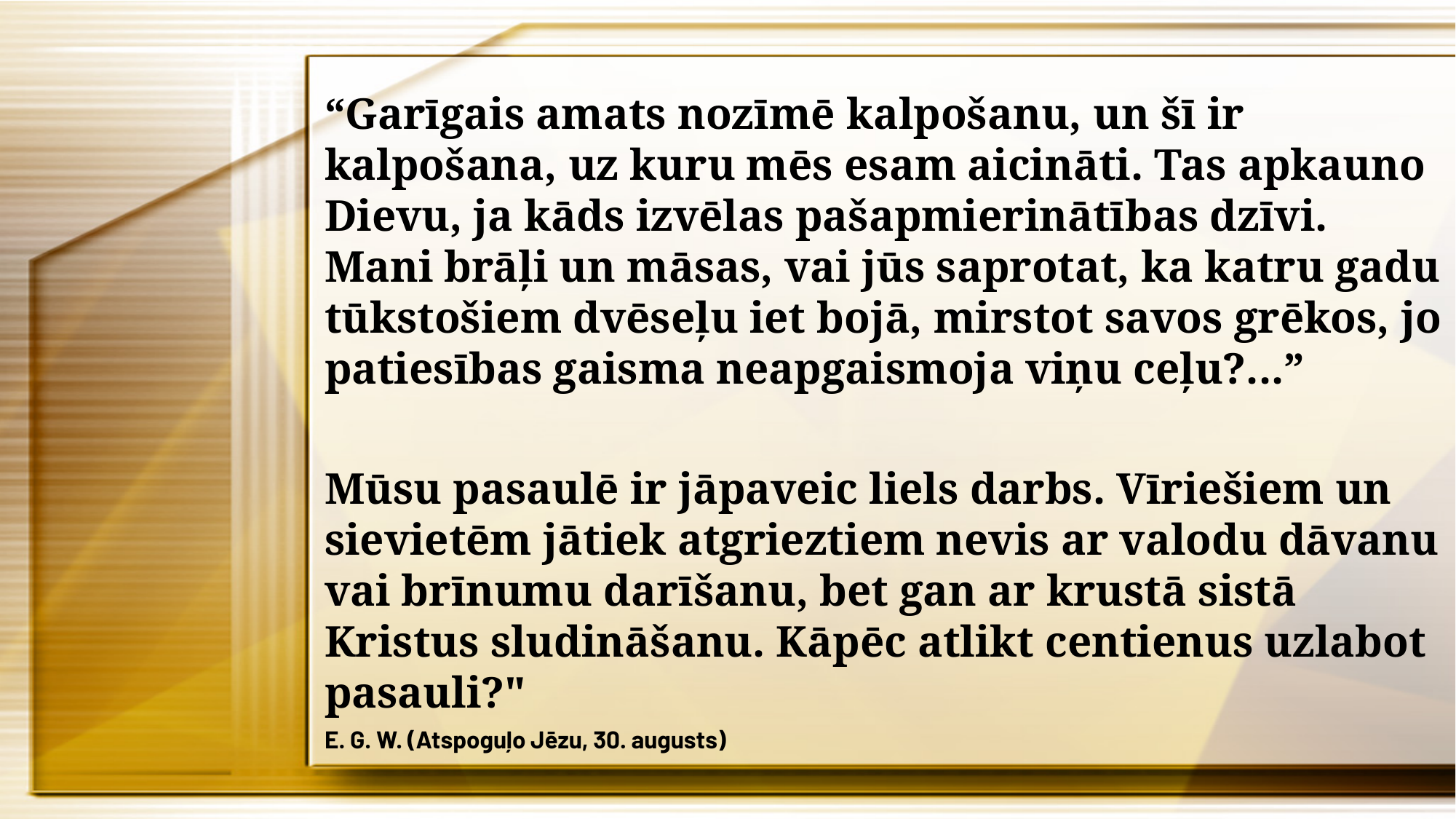

“Garīgais amats nozīmē kalpošanu, un šī ir kalpošana, uz kuru mēs esam aicināti. Tas apkauno Dievu, ja kāds izvēlas pašapmierinātības dzīvi. Mani brāļi un māsas, vai jūs saprotat, ka katru gadu tūkstošiem dvēseļu iet bojā, mirstot savos grēkos, jo patiesības gaisma neapgaismoja viņu ceļu?...”

Mūsu pasaulē ir jāpaveic liels darbs. Vīriešiem un sievietēm jātiek atgrieztiem nevis ar valodu dāvanu vai brīnumu darīšanu, bet gan ar krustā sistā Kristus sludināšanu. Kāpēc atlikt centienus uzlabot pasauli?"
E. G. W. (Atspoguļo Jēzu, 30. augusts)